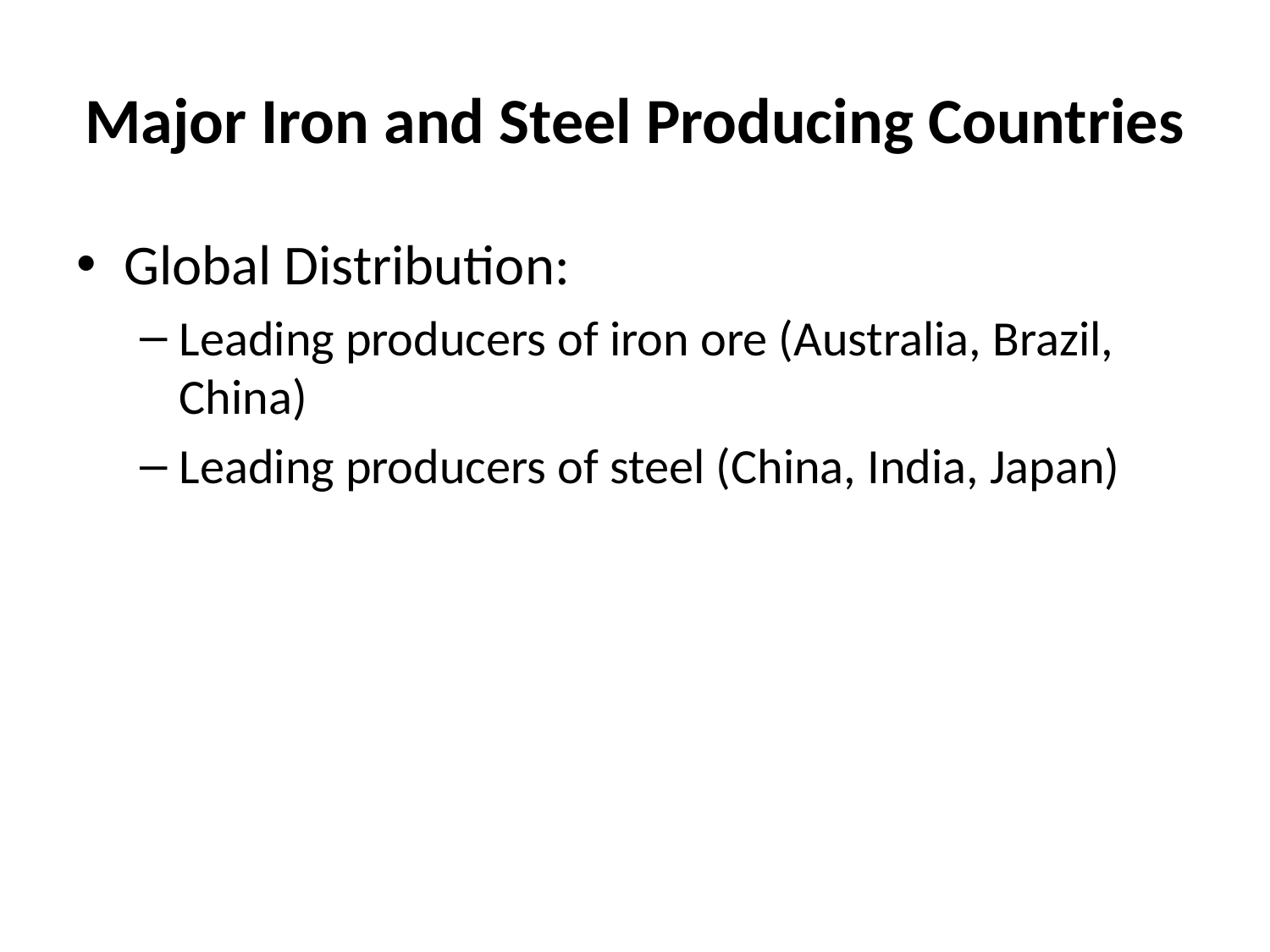

# Major Iron and Steel Producing Countries
Global Distribution:
Leading producers of iron ore (Australia, Brazil, China)
Leading producers of steel (China, India, Japan)